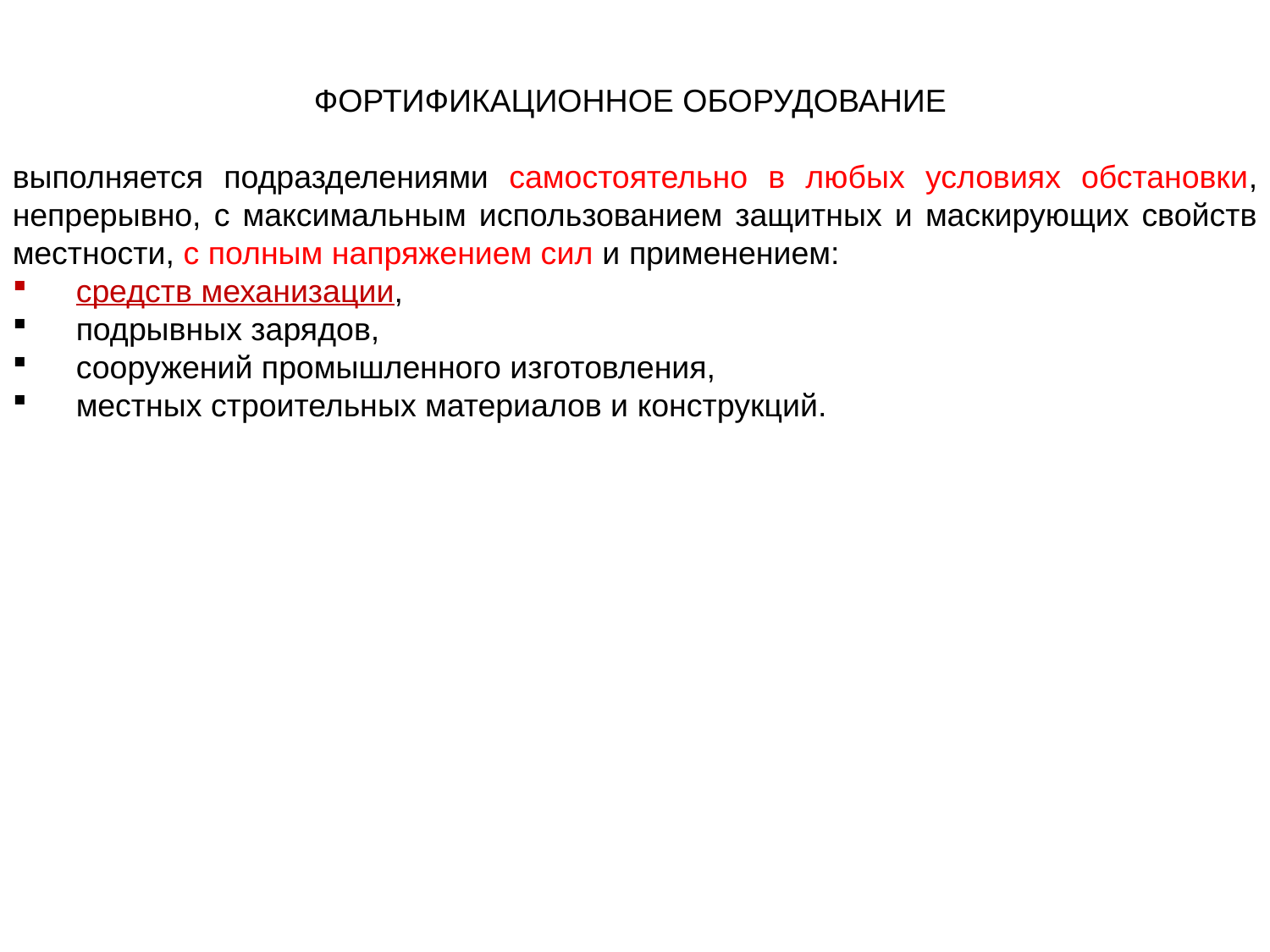

ФОРТИФИКАЦИОННОЕ ОБОРУДОВАНИЕ

выполняется подразделениями самостоятельно в любых условиях обстановки, непрерывно, с максимальным использованием защитных и маскирующих свойств местности, с полным напряжением сил и применением:
средств механизации,
подрывных зарядов,
сооружений промышленного изготовления,
местных строительных материалов и конструкций.